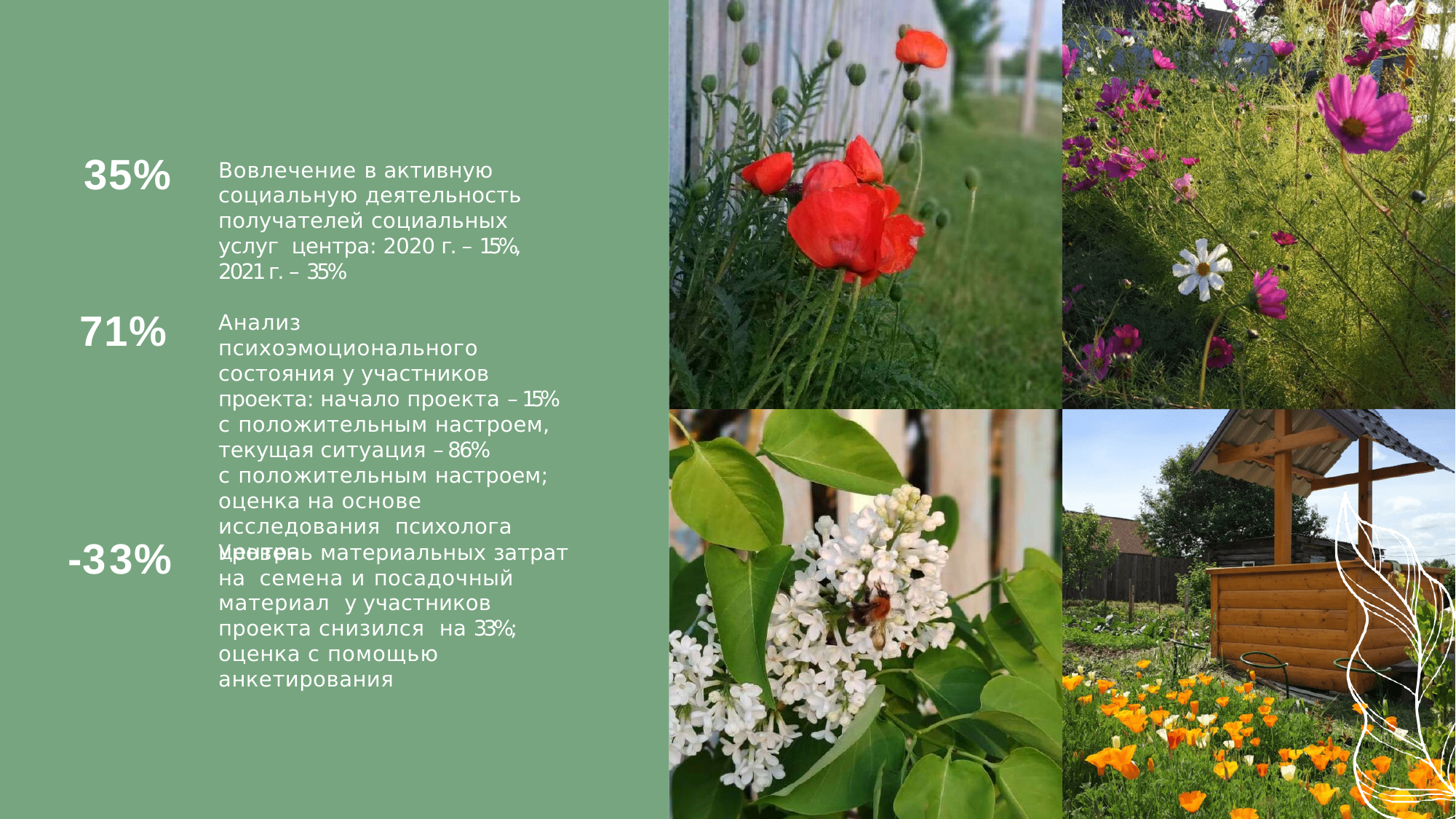

35%
Вовлечение в активную  социальную деятельность  получателей социальных услуг  центра: 2020 г. – 15%,
2021 г. – 35%

Анализ психоэмоционального  состояния у участников  проекта: начало проекта – 15%  с положительным настроем,  текущая ситуация – 86%
с положительным настроем;  оценка на основе исследования  психолога центра
71%

-33%
Уровень материальных затрат на  семена и посадочный материал  у участников проекта снизился  на 33%; оценка с помощью  анкетирования